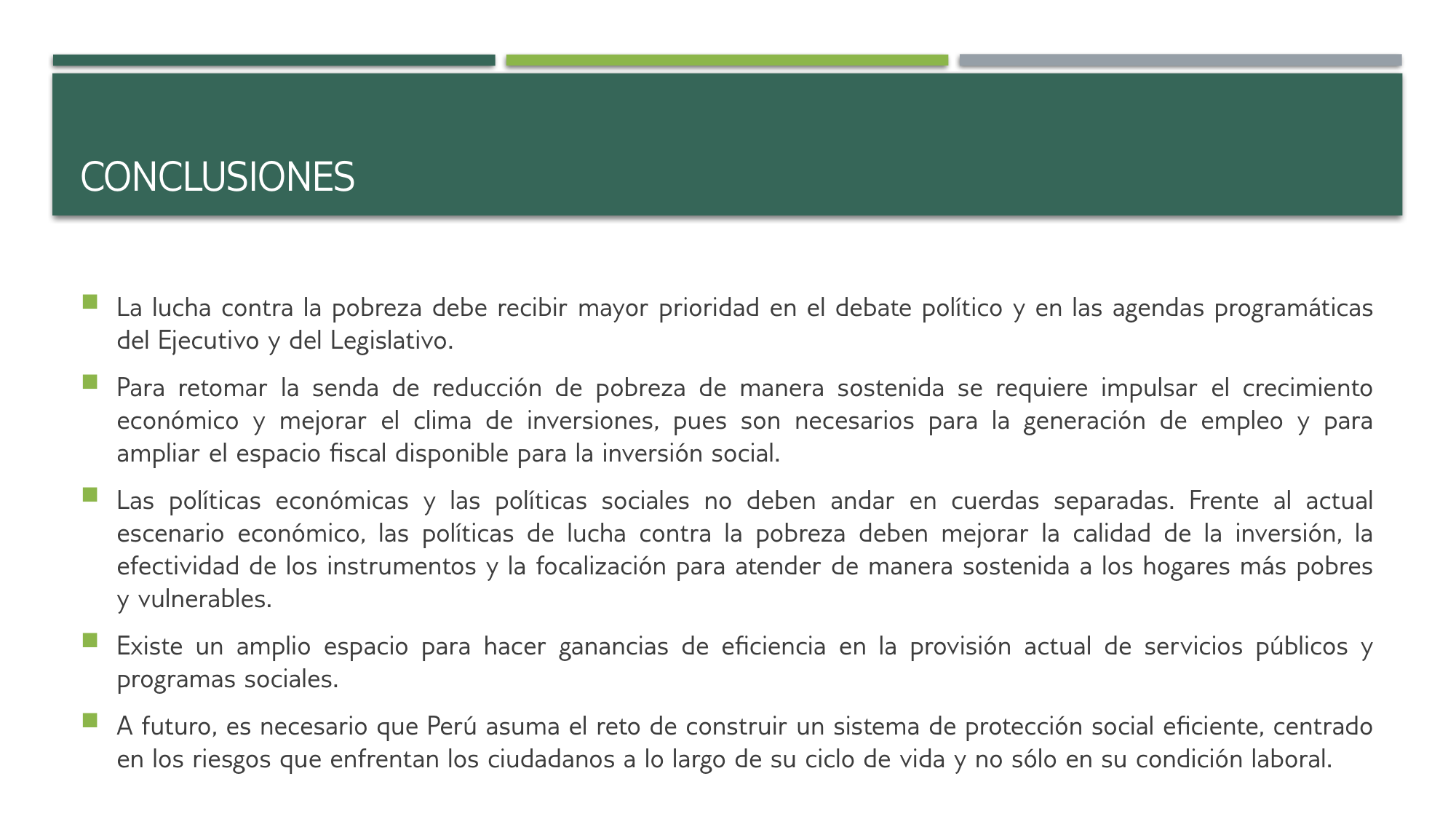

# Conclusiones
La lucha contra la pobreza debe recibir mayor prioridad en el debate político y en las agendas programáticas del Ejecutivo y del Legislativo.
Para retomar la senda de reducción de pobreza de manera sostenida se requiere impulsar el crecimiento económico y mejorar el clima de inversiones, pues son necesarios para la generación de empleo y para ampliar el espacio fiscal disponible para la inversión social.
Las políticas económicas y las políticas sociales no deben andar en cuerdas separadas. Frente al actual escenario económico, las políticas de lucha contra la pobreza deben mejorar la calidad de la inversión, la efectividad de los instrumentos y la focalización para atender de manera sostenida a los hogares más pobres y vulnerables.
Existe un amplio espacio para hacer ganancias de eficiencia en la provisión actual de servicios públicos y programas sociales.
A futuro, es necesario que Perú asuma el reto de construir un sistema de protección social eficiente, centrado en los riesgos que enfrentan los ciudadanos a lo largo de su ciclo de vida y no sólo en su condición laboral.